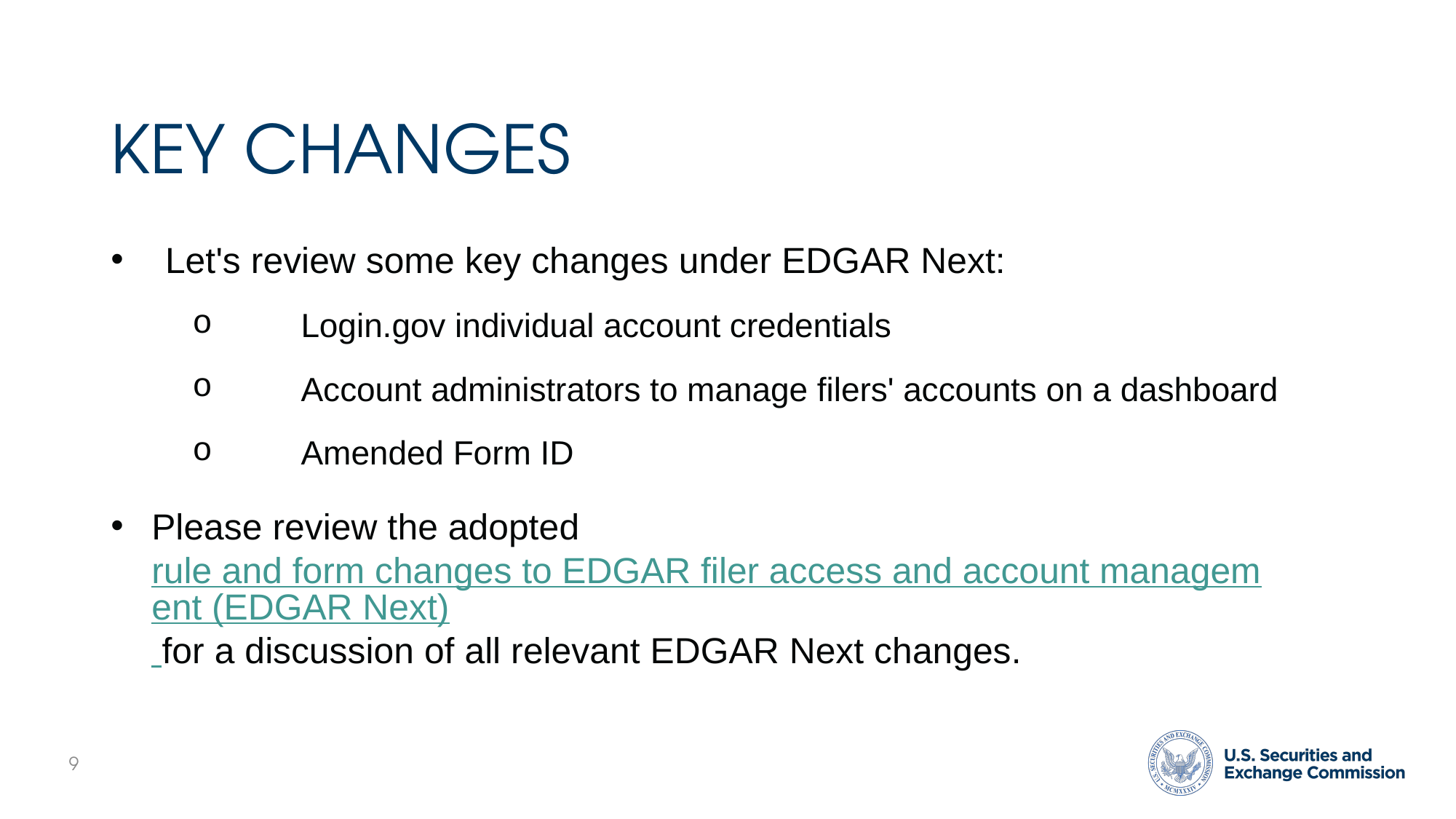

# KEY Changes
Let's review some key changes under EDGAR Next:
Login.gov individual account credentials
Account administrators to manage filers' accounts on a dashboard
Amended Form ID
Please review the adopted rule and form changes to EDGAR filer access and account management (EDGAR Next) for a discussion of all relevant EDGAR Next changes.
9